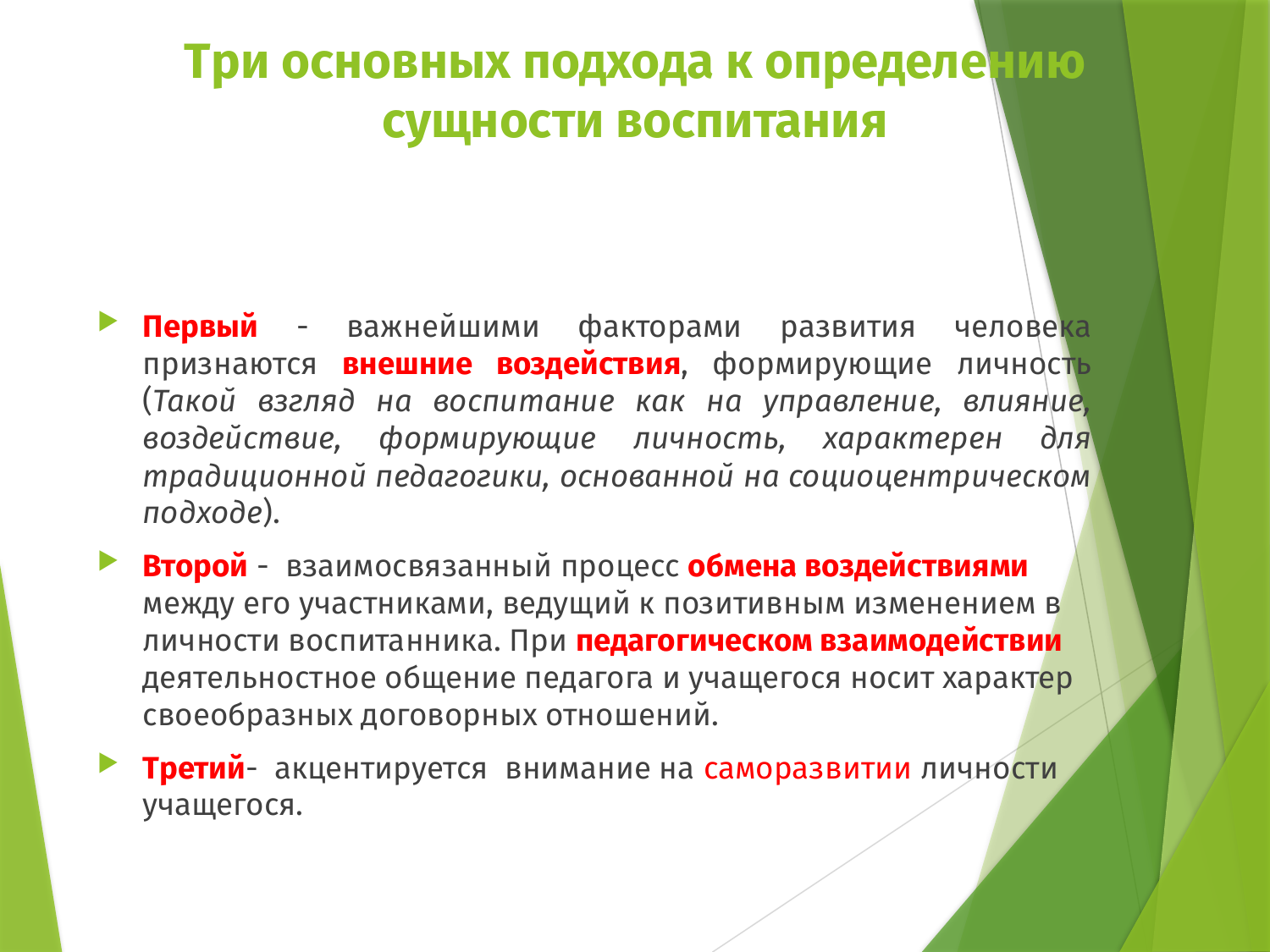

# Три основных подхода к определению сущности воспитания
Первый - важнейшими факторами развития человека признаются внешние воздействия, формирующие личность (Такой взгляд на воспитание как на управление, влияние, воздействие, формирующие личность, характерен для традиционной педагогики, основанной на социоцентрическом подходе).
Второй -  взаимосвязанный процесс обмена воздействиями между его участниками, ведущий к позитивным изменением в личности воспитанника. При педагогическом взаимодействии деятельностное общение педагога и учащегося носит характер своеобразных договорных отношений.
Третий-  акцентируется  внимание на саморазвитии личности учащегося.